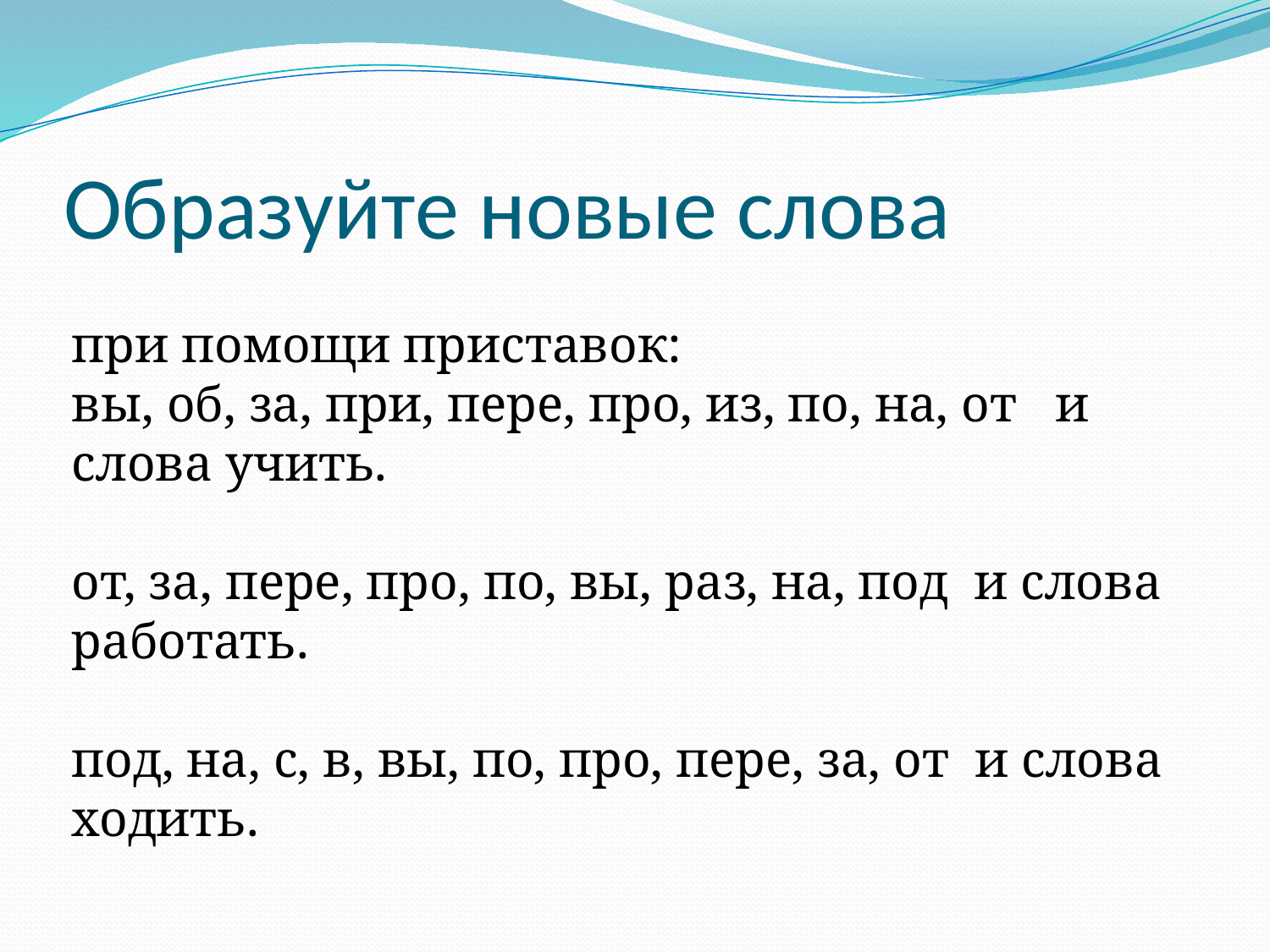

# Образуйте новые слова
при помощи приставок:
вы, об, за, при, пере, про, из, по, на, от   и слова учить.

от, за, пере, про, по, вы, раз, на, под  и слова работать.

под, на, с, в, вы, по, про, пере, за, от  и слова ходить.